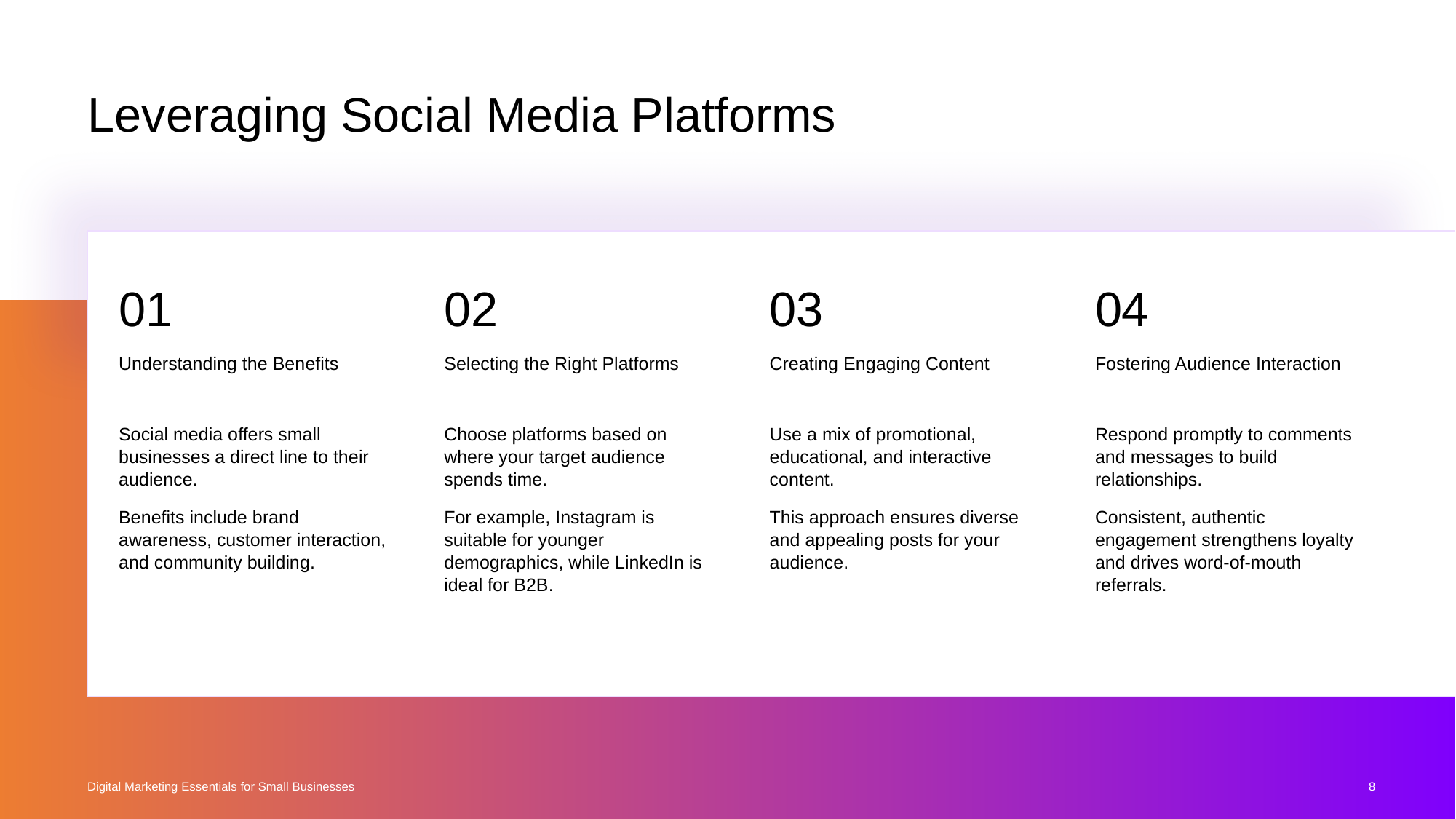

Leveraging Social Media Platforms

01
02
03
04

Understanding the Benefits
Selecting the Right Platforms
Creating Engaging Content
Fostering Audience Interaction
Social media offers small businesses a direct line to their audience.
Benefits include brand awareness, customer interaction, and community building.
Choose platforms based on where your target audience spends time.
For example, Instagram is suitable for younger demographics, while LinkedIn is ideal for B2B.
Use a mix of promotional, educational, and interactive content.
This approach ensures diverse and appealing posts for your audience.
Respond promptly to comments and messages to build relationships.
Consistent, authentic engagement strengthens loyalty and drives word-of-mouth referrals.
8
Digital Marketing Essentials for Small Businesses